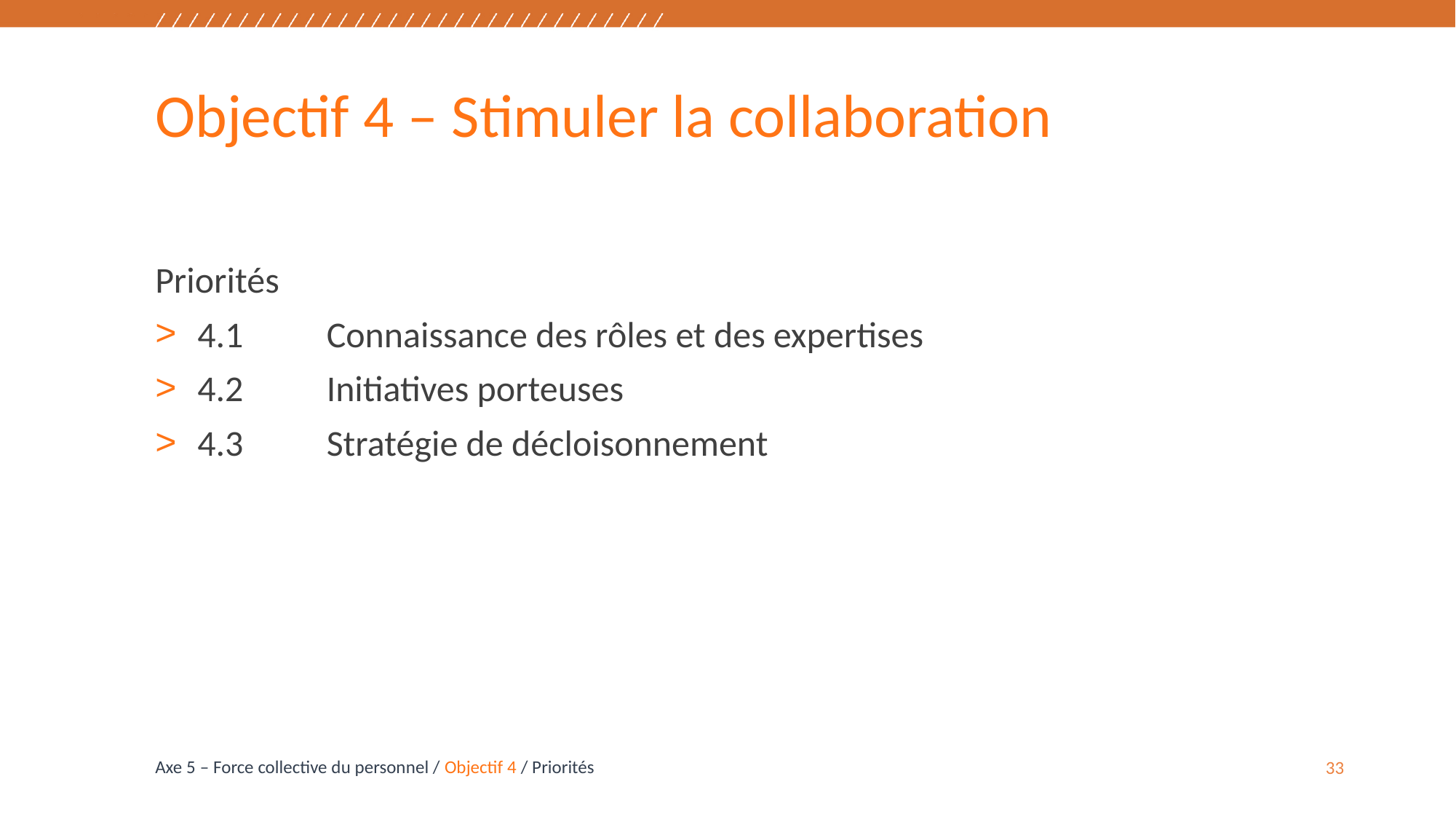

# Objectif 4 – Stimuler la collaboration
Priorités
4.1	Connaissance des rôles et des expertises
4.2	Initiatives porteuses
4.3	Stratégie de décloisonnement
33
Axe 5 – Force collective du personnel / Objectif 4 / Priorités